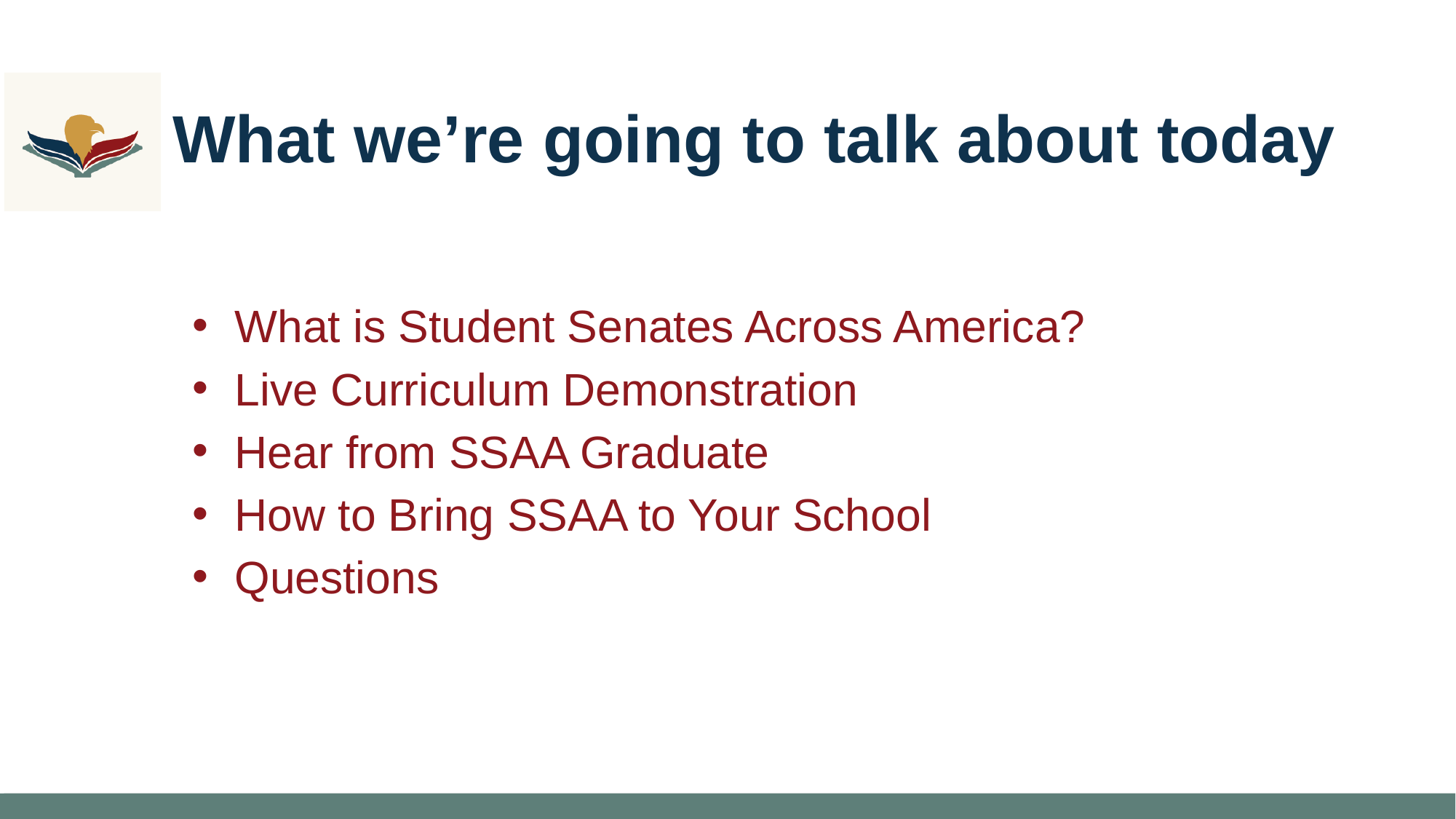

# What we’re going to talk about today
What is Student Senates Across America?
Live Curriculum Demonstration
Hear from SSAA Graduate
How to Bring SSAA to Your School
Questions